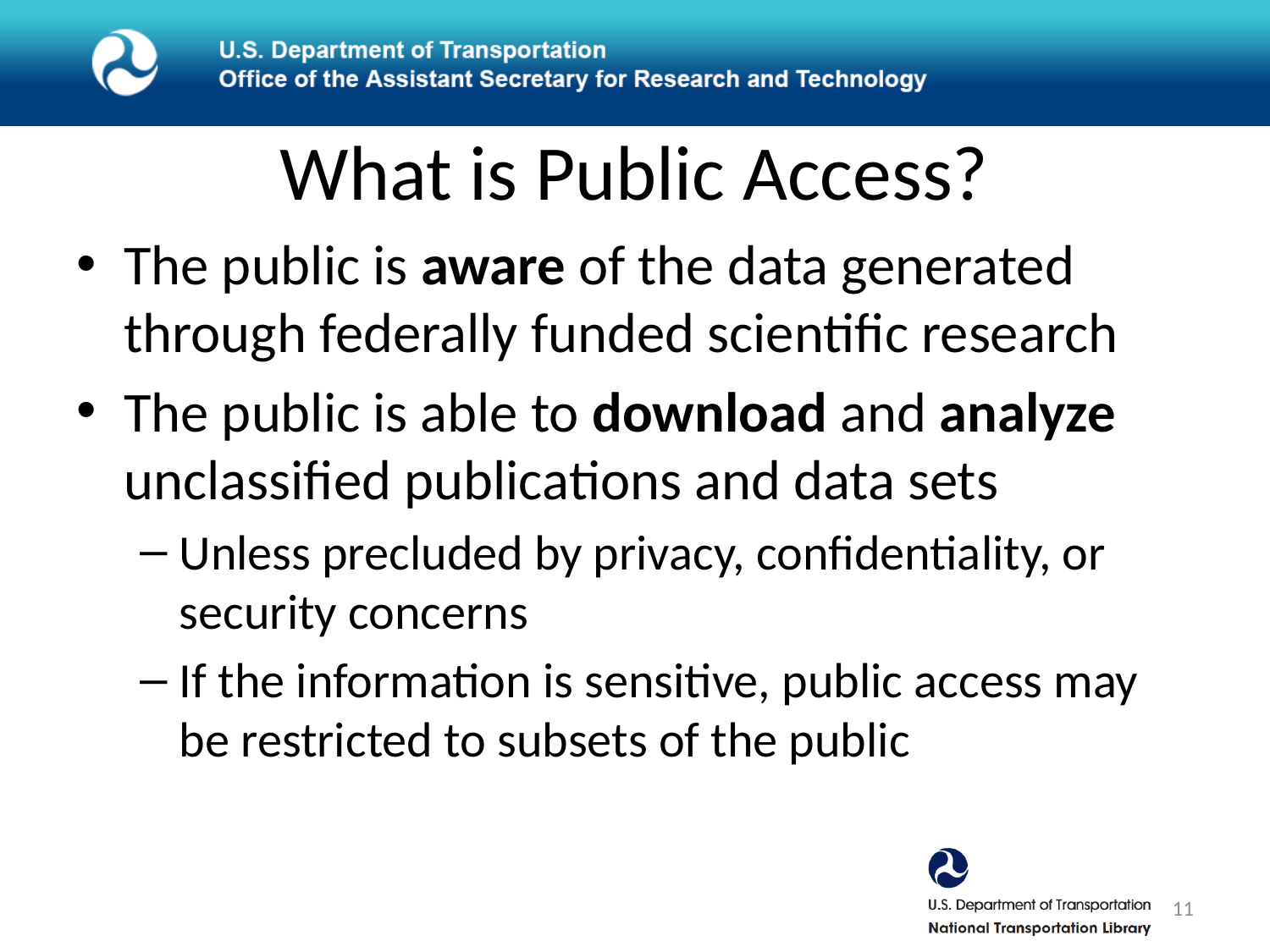

# What is Public Access?
The public is aware of the data generated through federally funded scientific research
The public is able to download and analyze unclassified publications and data sets
Unless precluded by privacy, confidentiality, or security concerns
If the information is sensitive, public access may be restricted to subsets of the public
11